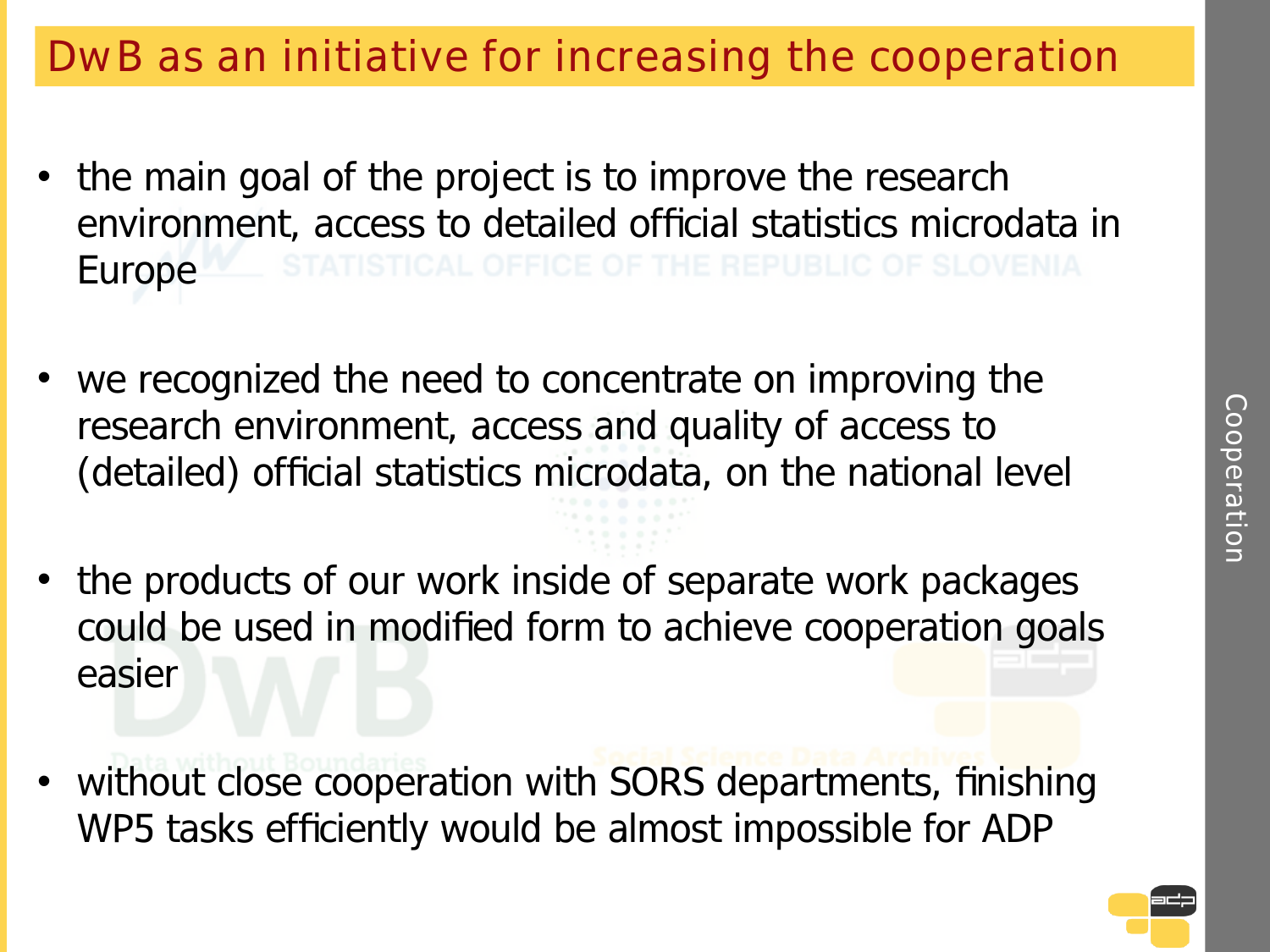

Cooperation
# DwB as an initiative for increasing the cooperation

the main goal of the project is to improve the research environment, access to detailed official statistics microdata in Europe

we recognized the need to concentrate on improving the research environment, access and quality of access to (detailed) official statistics microdata, on the national level

the products of our work inside of separate work packages could be used in modified form to achieve cooperation goals easier

without close cooperation with SORS departments, finishing WP5 tasks efficiently would be almost impossible for ADP